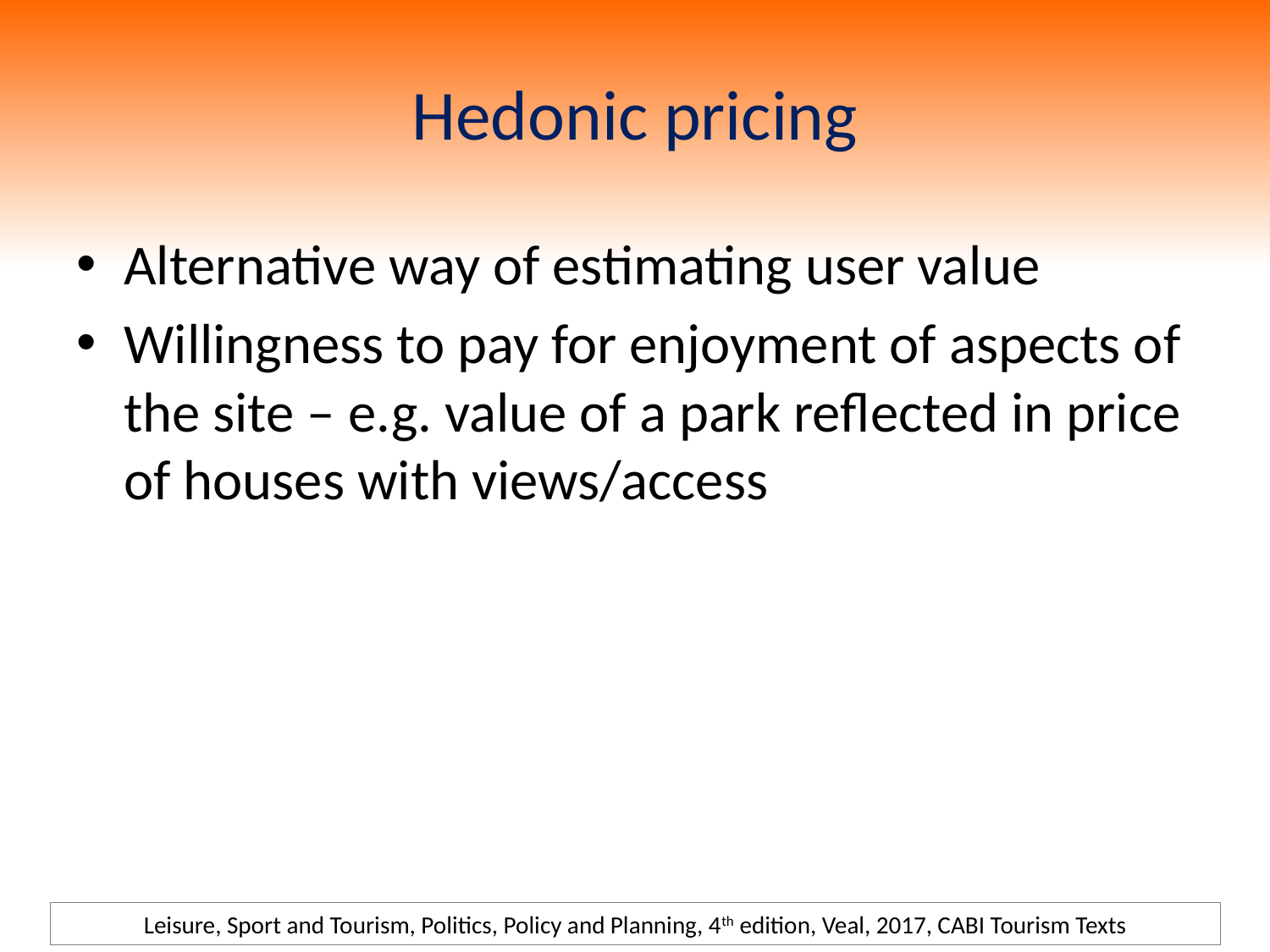

# Hedonic pricing
Alternative way of estimating user value
Willingness to pay for enjoyment of aspects of the site – e.g. value of a park reflected in price of houses with views/access
Leisure, Sport and Tourism, Politics, Policy and Planning, 4th edition, Veal, 2017, CABI Tourism Texts